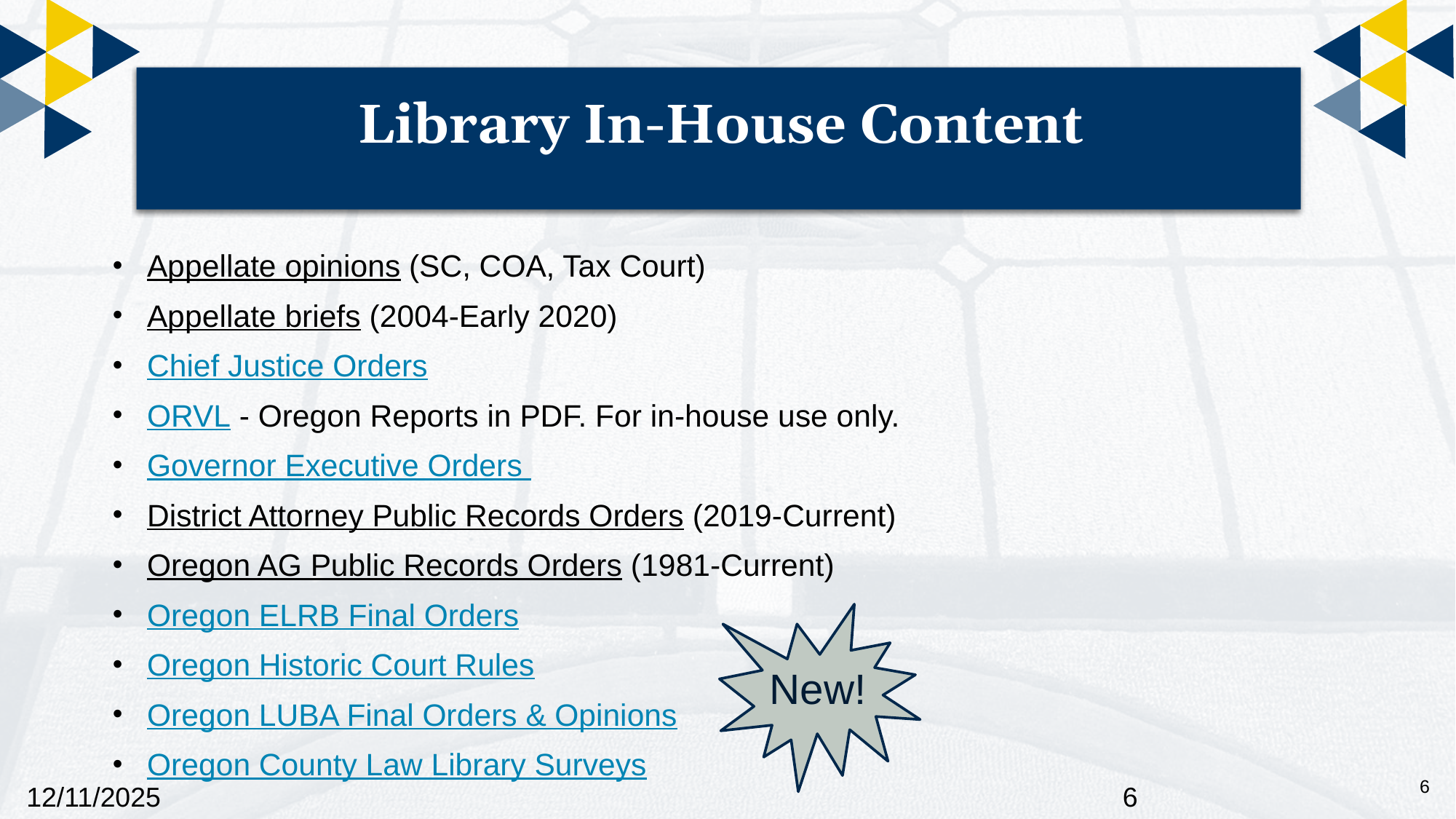

Library In-House Content
Appellate opinions (SC, COA, Tax Court)
Appellate briefs (2004-Early 2020)
Chief Justice Orders
ORVL - Oregon Reports in PDF. For in-house use only.
Governor Executive Orders
District Attorney Public Records Orders (2019-Current)
Oregon AG Public Records Orders (1981-Current)
Oregon ELRB Final Orders
Oregon Historic Court Rules
Oregon LUBA Final Orders & Opinions
Oregon County Law Library Surveys

New!
6
12/11/2025
6